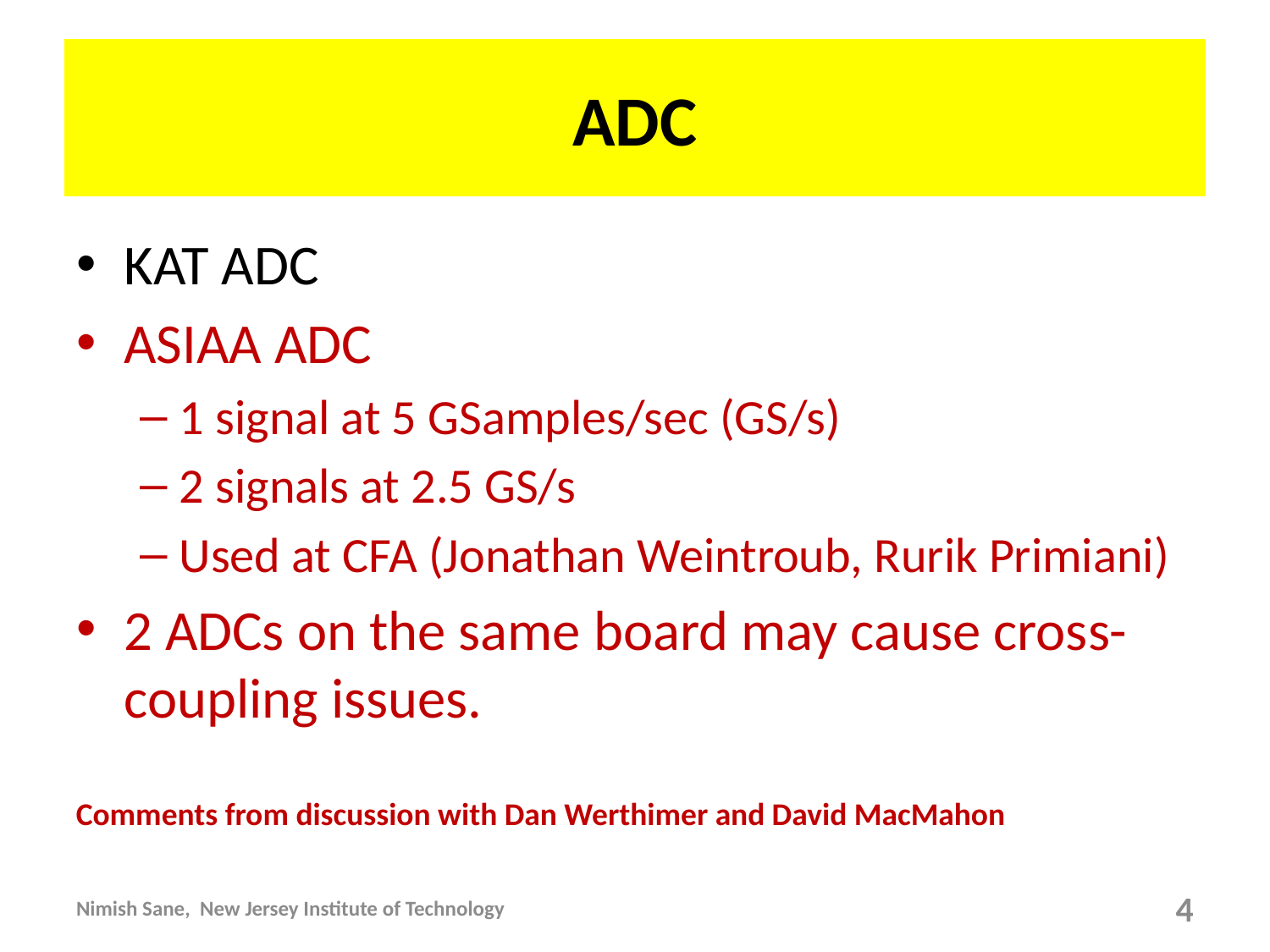

# ADC
KAT ADC
ASIAA ADC
1 signal at 5 GSamples/sec (GS/s)
2 signals at 2.5 GS/s
Used at CFA (Jonathan Weintroub, Rurik Primiani)
2 ADCs on the same board may cause cross-coupling issues.

Comments from discussion with Dan Werthimer and David MacMahon
Nimish Sane,  New Jersey Institute of Technology
4